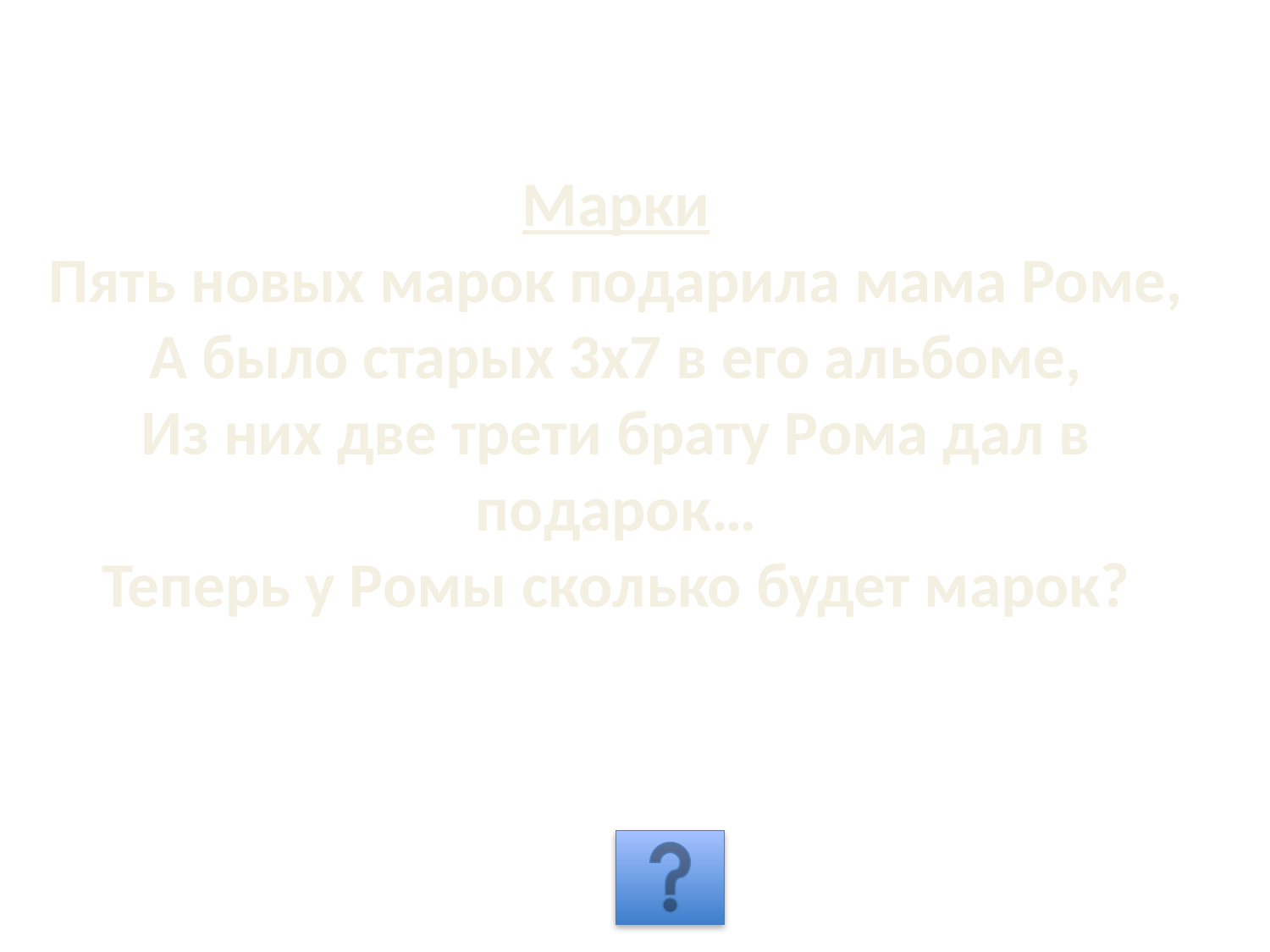

Марки
Пять новых марок подарила мама Роме,
А было старых 3х7 в его альбоме,
Из них две трети брату Рома дал в подарок…
Теперь у Ромы сколько будет марок?